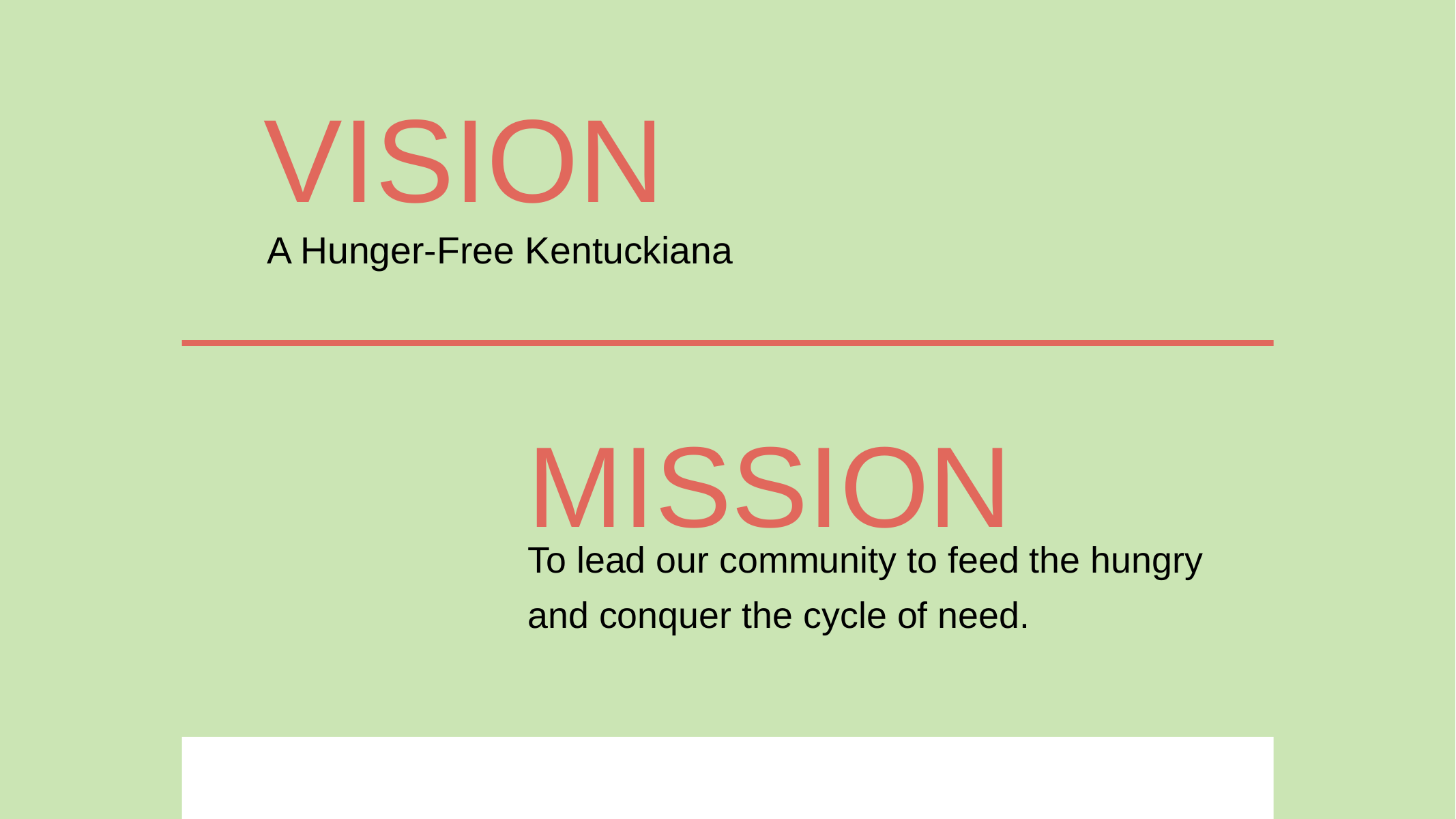

VISION
A Hunger-Free Kentuckiana

MISSION
To lead our community to feed the hungry and conquer the cycle of need.